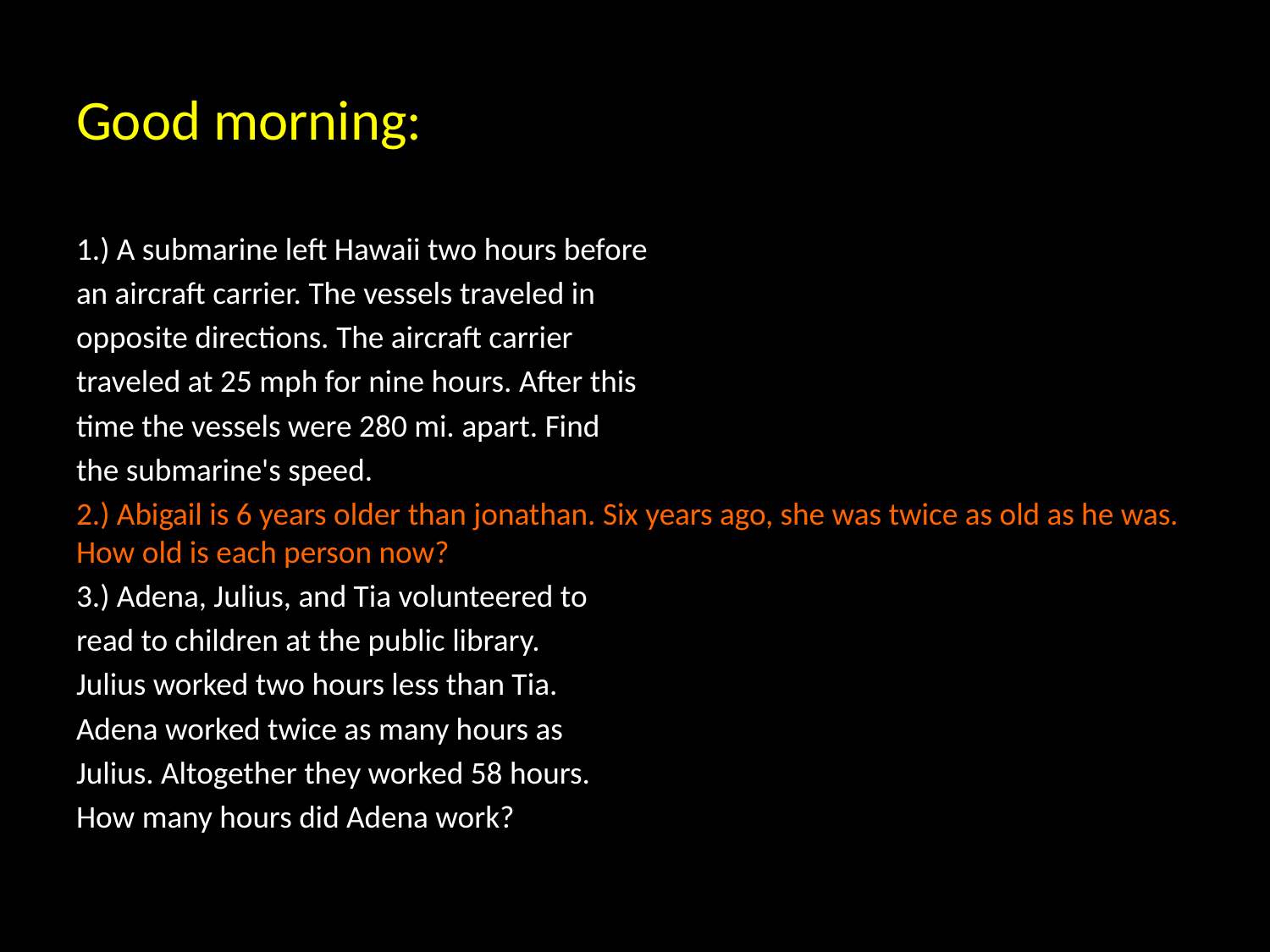

# Good morning:
1.) A submarine left Hawaii two hours before
an aircraft carrier. The vessels traveled in
opposite directions. The aircraft carrier
traveled at 25 mph for nine hours. After this
time the vessels were 280 mi. apart. Find
the submarine's speed.
2.) Abigail is 6 years older than jonathan. Six years ago, she was twice as old as he was. How old is each person now?
3.) Adena, Julius, and Tia volunteered to
read to children at the public library.
Julius worked two hours less than Tia.
Adena worked twice as many hours as
Julius. Altogether they worked 58 hours.
How many hours did Adena work?